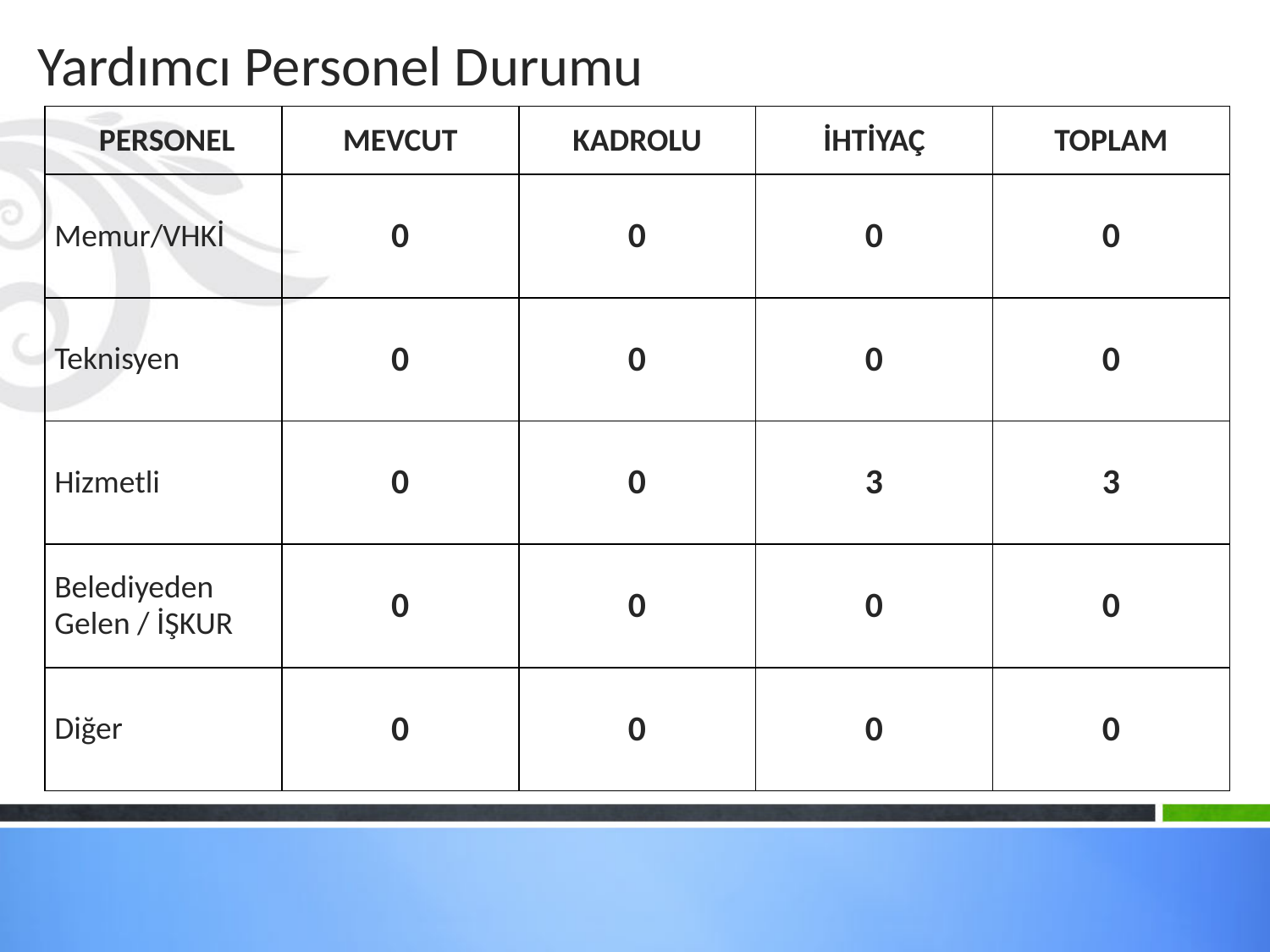

# Yardımcı Personel Durumu
| PERSONEL | MEVCUT | KADROLU | İHTİYAÇ | TOPLAM |
| --- | --- | --- | --- | --- |
| Memur/VHKİ | 0 | 0 | 0 | 0 |
| Teknisyen | 0 | 0 | 0 | 0 |
| Hizmetli | 0 | 0 | 3 | 3 |
| Belediyeden Gelen / İŞKUR | 0 | 0 | 0 | 0 |
| Diğer | 0 | 0 | 0 | 0 |